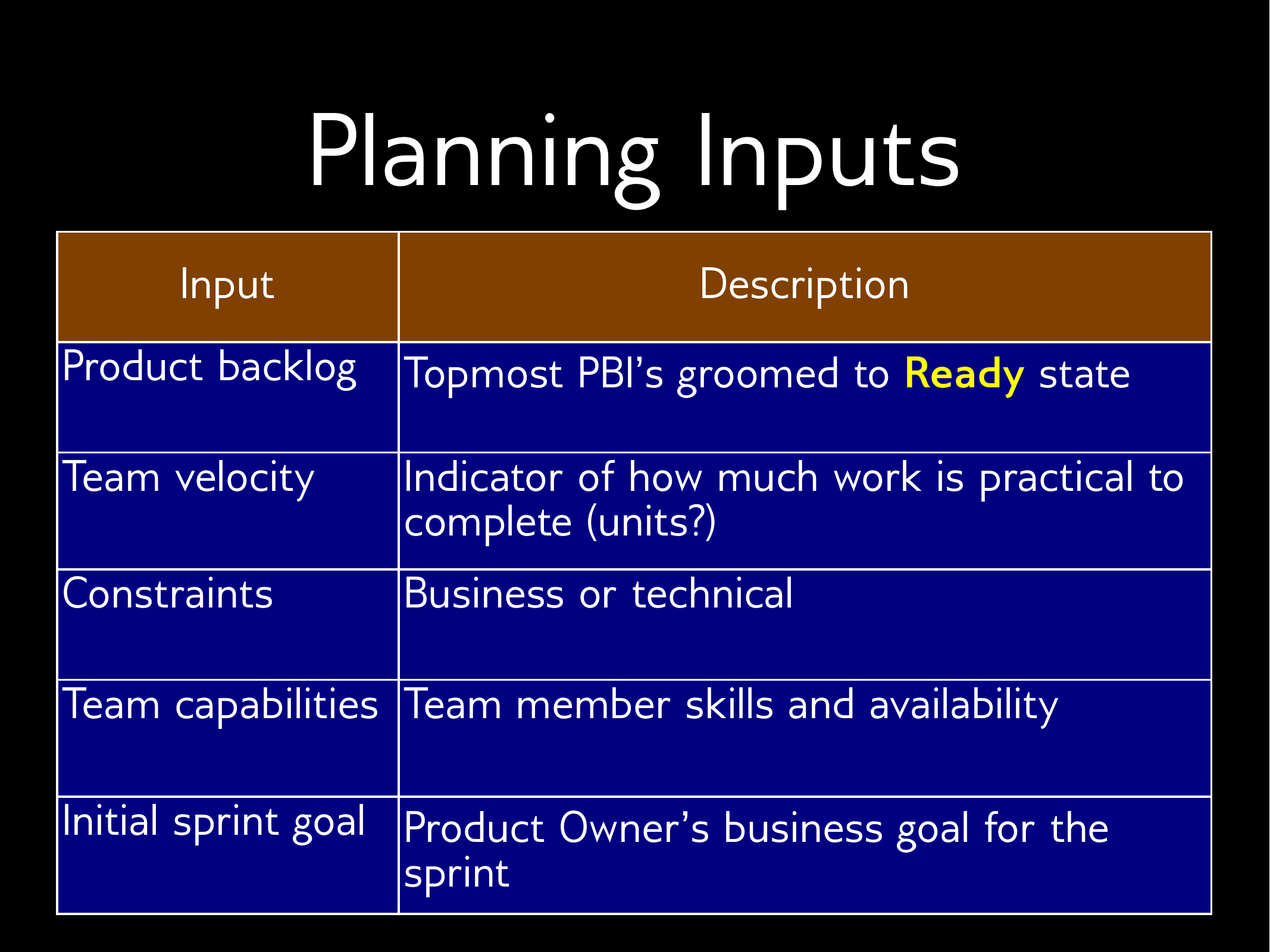

# Planning Inputs
| Input | Description |
| --- | --- |
| Product backlog | Topmost PBI’s groomed to Ready state |
| Team velocity | Indicator of how much work is practical to complete (units?) |
| Constraints | Business or technical |
| Team capabilities | Team member skills and availability |
| Initial sprint goal | Product Owner’s business goal for the sprint |